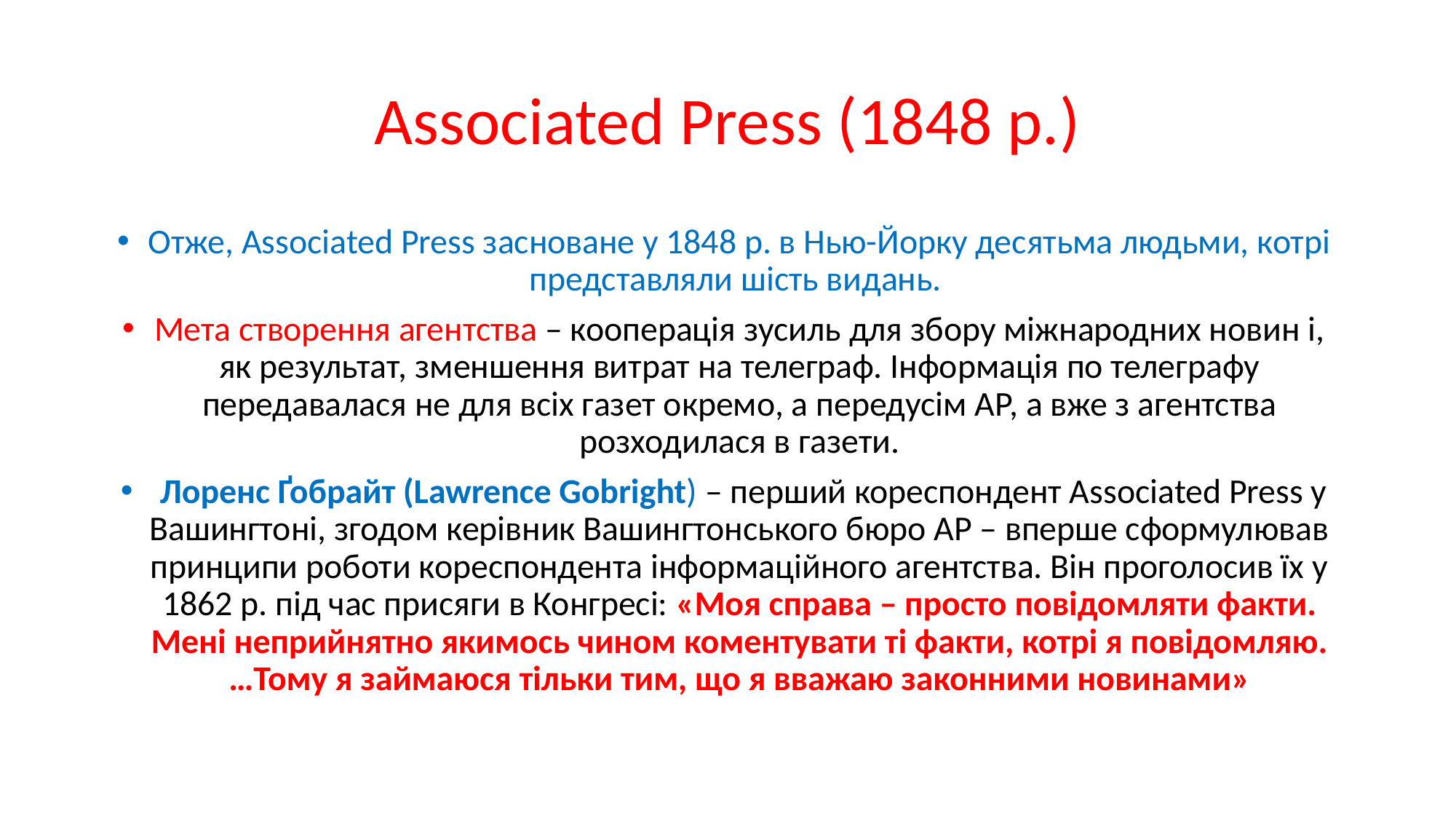

# Associated Press (1848 р.)
Отже, Associated Press засноване у 1848 р. в Нью-Йорку десятьма людьми, котрі представляли шість видань.
Мета створення агентства – кооперація зусиль для збору міжнародних новин і, як результат, зменшення витрат на телеграф. Інформація по телеграфу передавалася не для всіх газет окремо, а передусім АР, а вже з агентства розходилася в газети.
 Лоренс Ґобрайт (Lawrence Gobright) – перший кореспондент Associated Press у Вашингтоні, згодом керівник Вашингтонського бюро АР – вперше сформулював принципи роботи кореспондента інформаційного агентства. Він проголосив їх у 1862 р. під час присяги в Конгресі: «Моя справа – просто повідомляти факти. Мені неприйнятно якимось чином коментувати ті факти, котрі я повідомляю. …Тому я займаюся тільки тим, що я вважаю законними новинами»